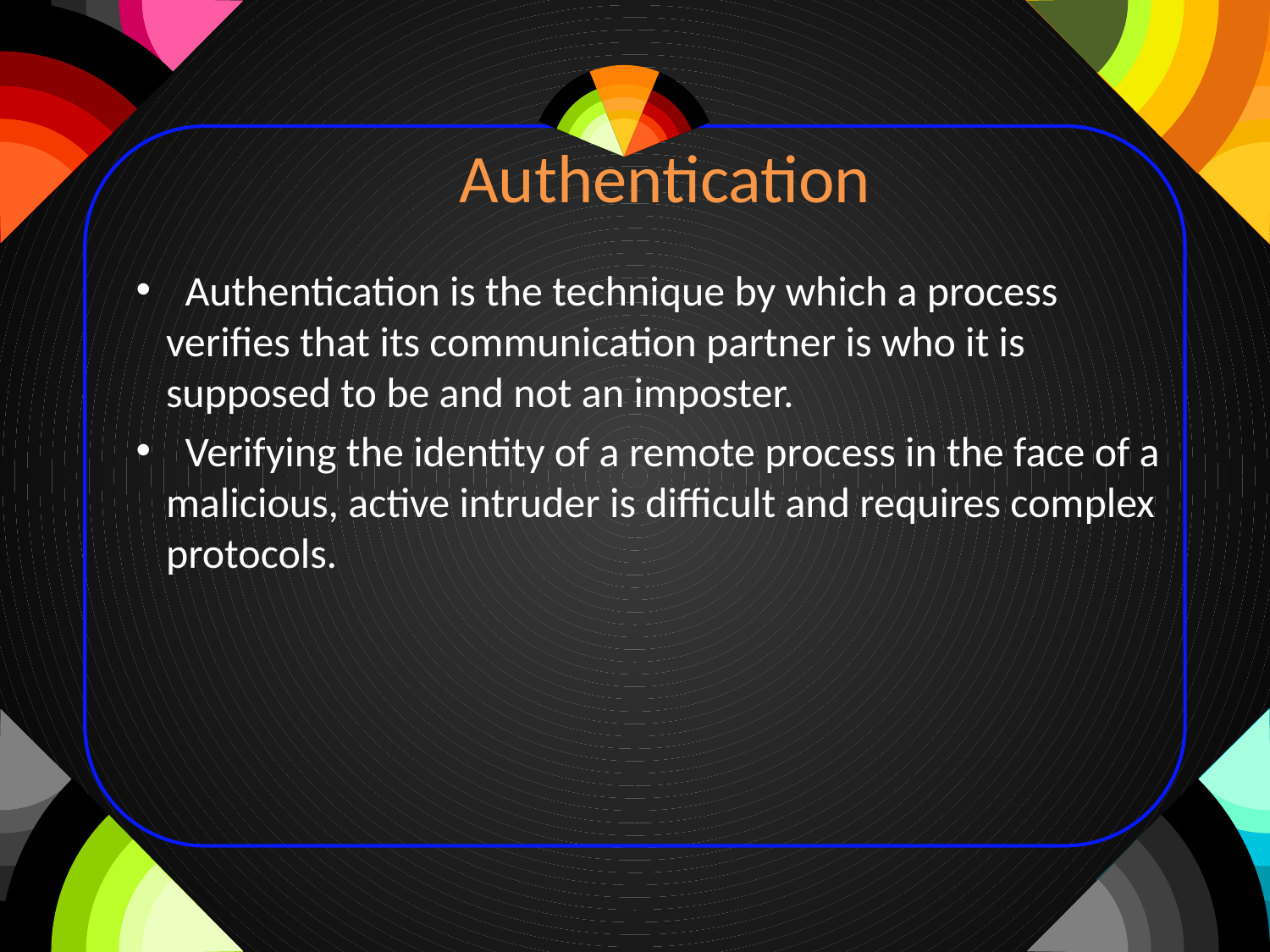

Authentication

  Authentication is the technique by which a process verifies that its communication partner is who it is supposed to be and not an imposter.
  Verifying the identity of a remote process in the face of a malicious, active intruder is difficult and requires complex protocols.